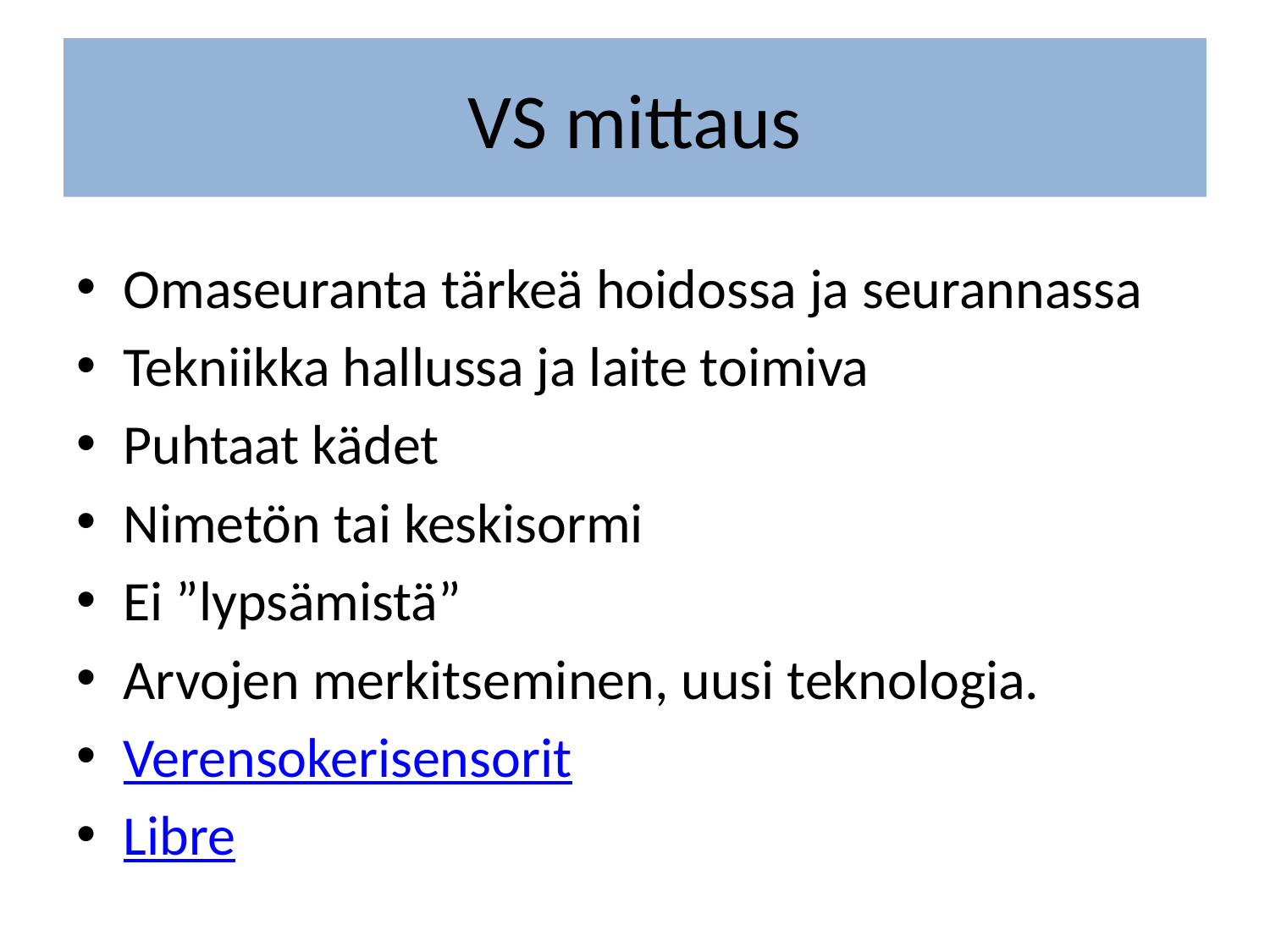

# VS mittaus
Omaseuranta tärkeä hoidossa ja seurannassa
Tekniikka hallussa ja laite toimiva
Puhtaat kädet
Nimetön tai keskisormi
Ei ”lypsämistä”
Arvojen merkitseminen, uusi teknologia.
Verensokerisensorit
Libre